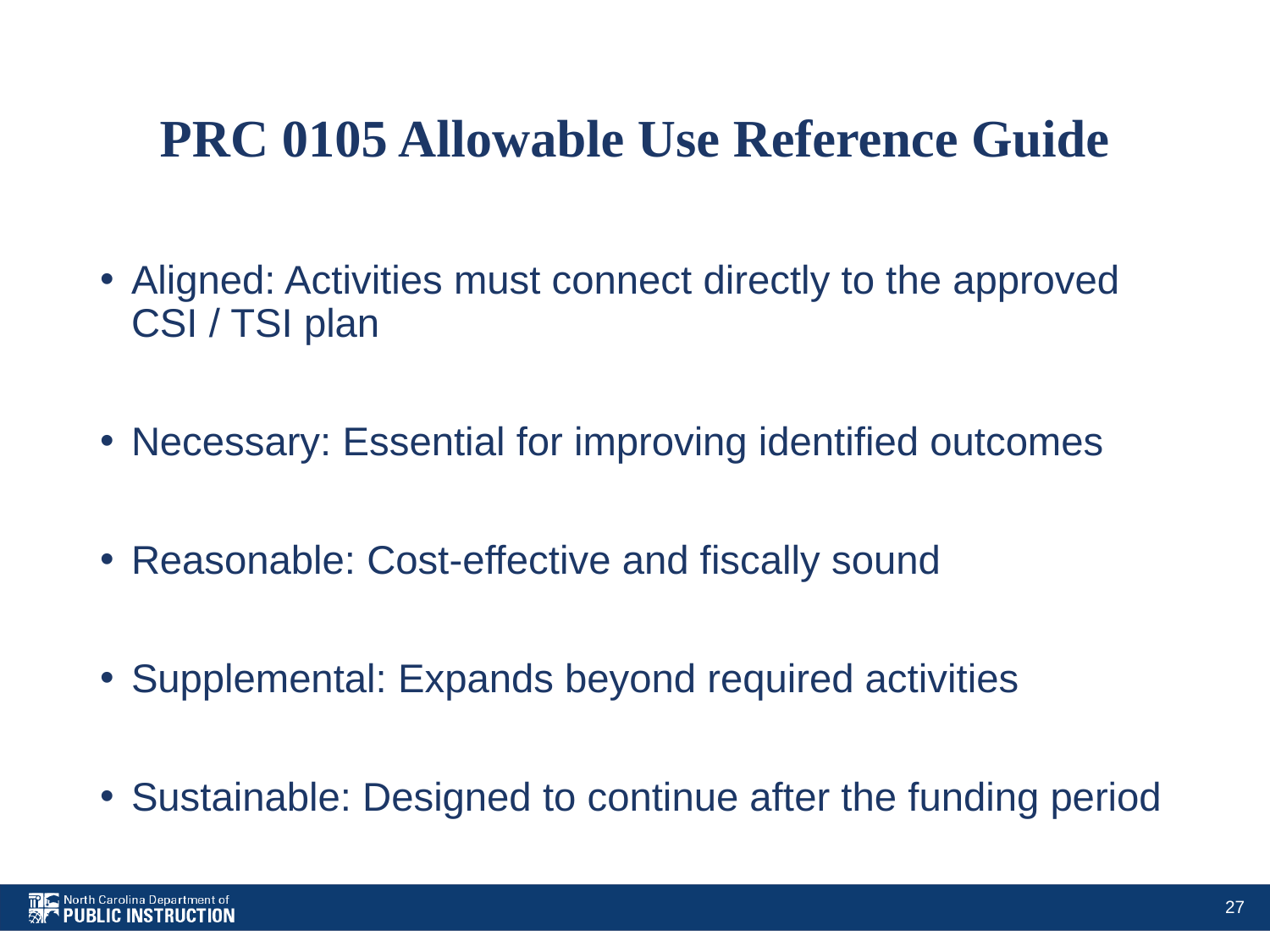

# PRC 0105 Allowable Use Reference Guide
Aligned: Activities must connect directly to the approved CSI / TSI plan

Necessary: Essential for improving identified outcomes

Reasonable: Cost-effective and fiscally sound

Supplemental: Expands beyond required activities

Sustainable: Designed to continue after the funding period
27